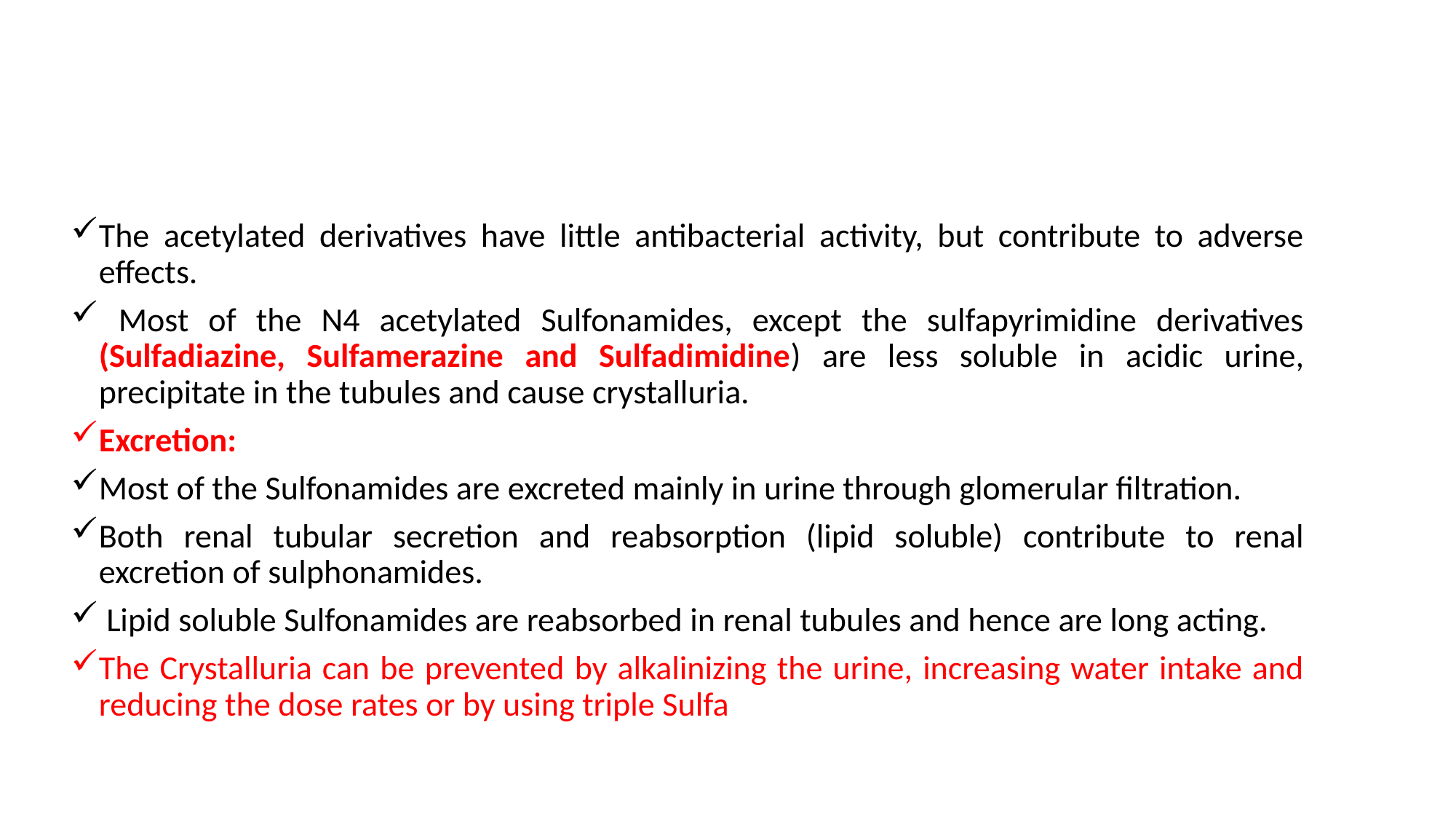

#
The acetylated derivatives have little antibacterial activity, but contribute to adverse effects.
 Most of the N4 acetylated Sulfonamides, except the sulfapyrimidine derivatives (Sulfadiazine, Sulfamerazine and Sulfadimidine) are less soluble in acidic urine, precipitate in the tubules and cause crystalluria.
Excretion:
Most of the Sulfonamides are excreted mainly in urine through glomerular filtration.
Both renal tubular secretion and reabsorption (lipid soluble) contribute to renal excretion of sulphonamides.
 Lipid soluble Sulfonamides are reabsorbed in renal tubules and hence are long acting.
The Crystalluria can be prevented by alkalinizing the urine, increasing water intake and reducing the dose rates or by using triple Sulfa